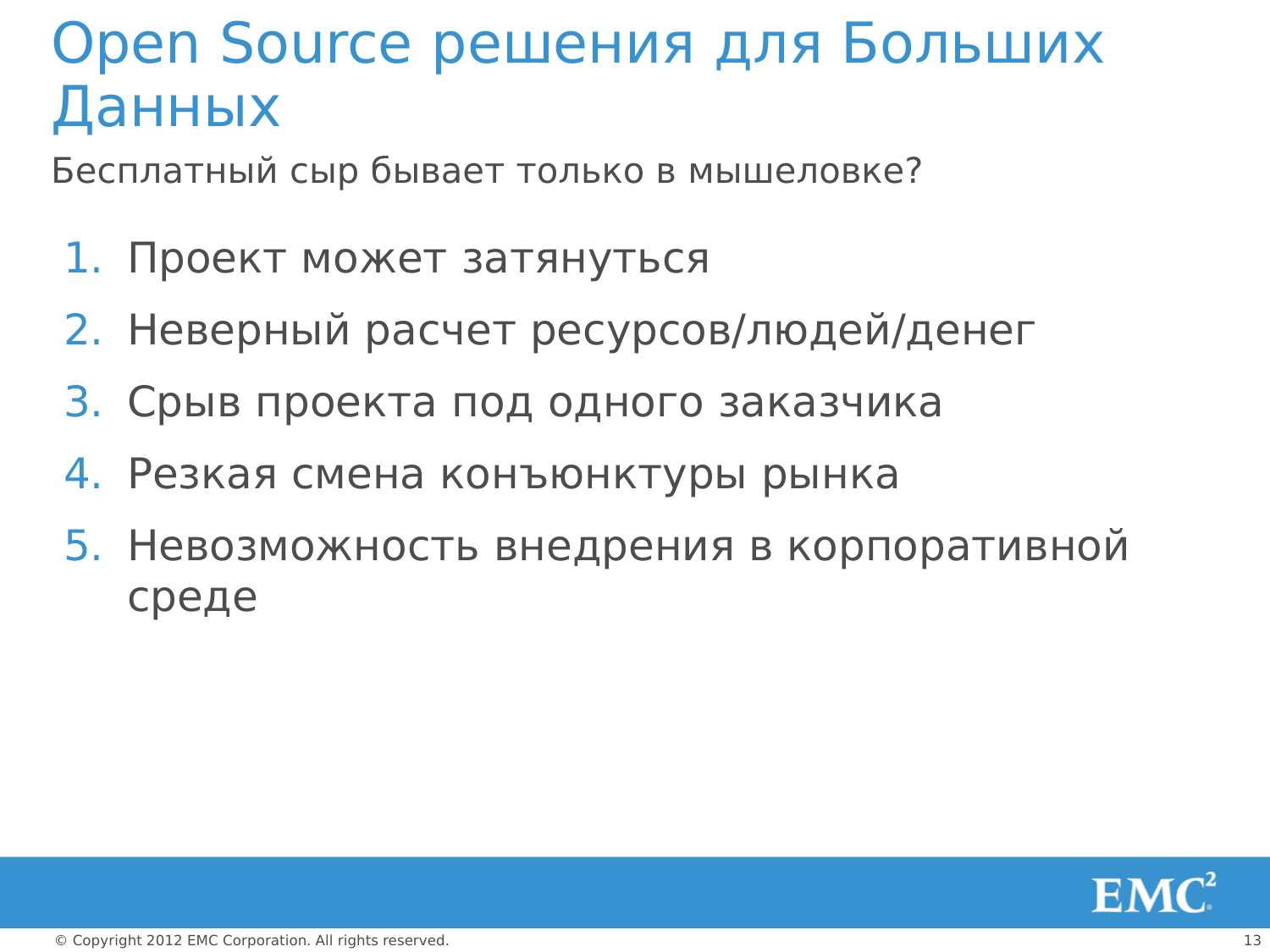

# Open Source решения для Больших Данных
Бесплатный сыр бывает только в мышеловке?
Проект может затянуться
Неверный расчет ресурсов/людей/денег
Срыв проекта под одного заказчика
Резкая смена конъюнктуры рынка
Невозможность внедрения в корпоративной среде